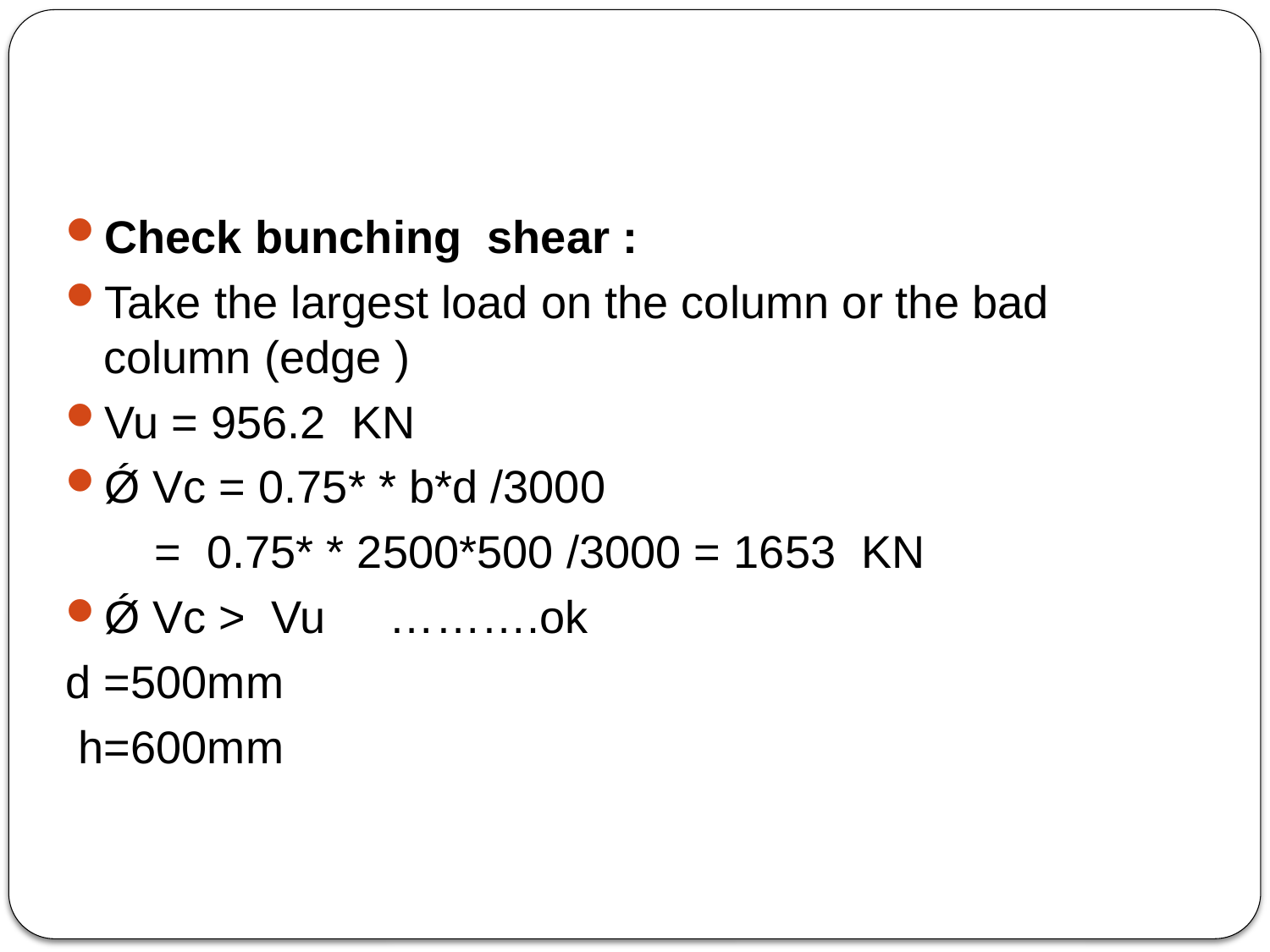

Check bunching  shear :
Take the largest load on the column or the bad column (edge )
Vu = 956.2  KN
Ǿ Vc = 0.75* * b*d /3000
       =  0.75* * 2500*500 /3000 = 1653  KN
Ǿ Vc >  Vu     ……….ok
d =500mm
 h=600mm